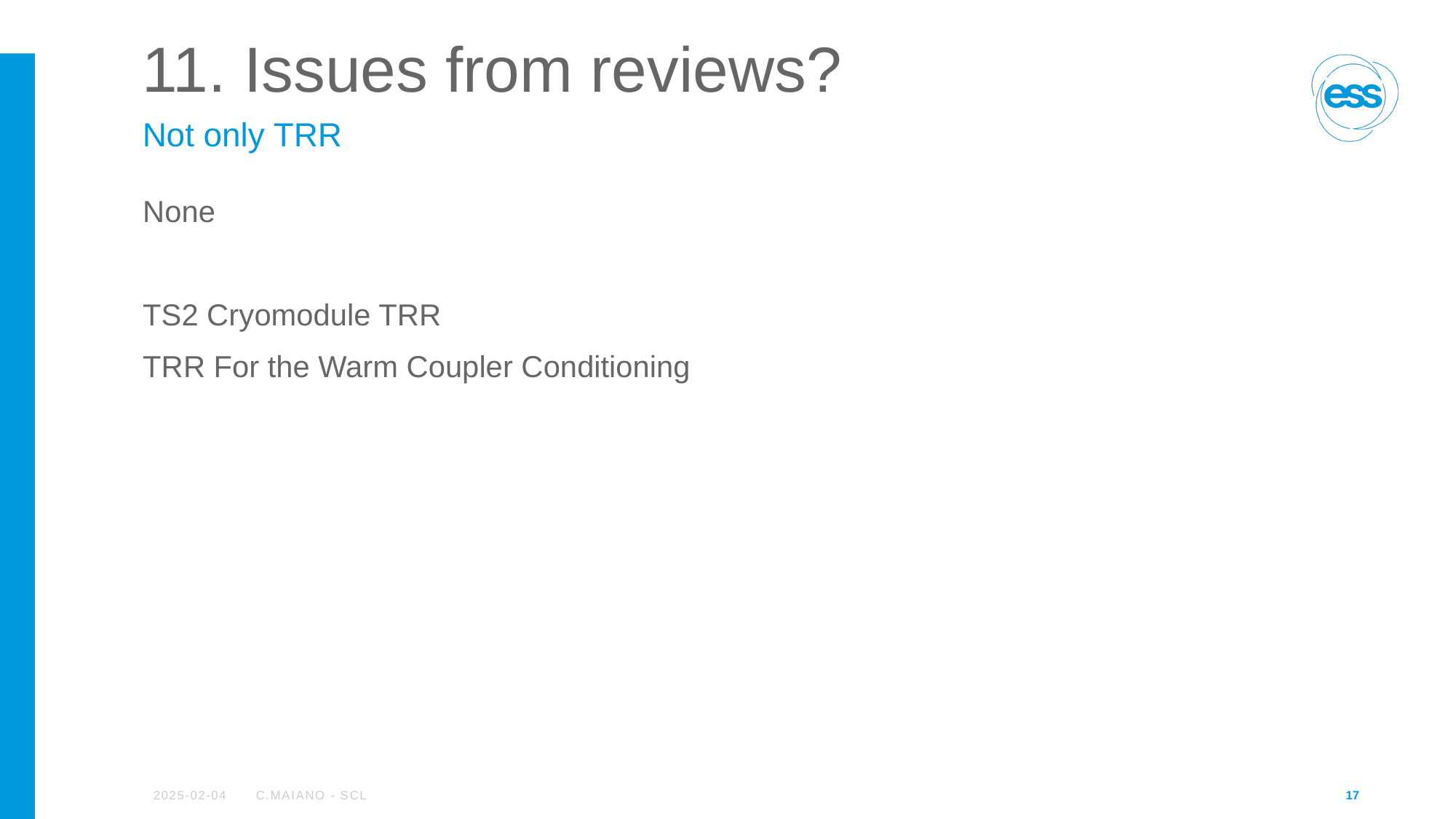

# 11. Issues from reviews?
Not only TRR
None

TS2 Cryomodule TRR
TRR For the Warm Coupler Conditioning
2025-02-04
C.Maiano - SCL
17